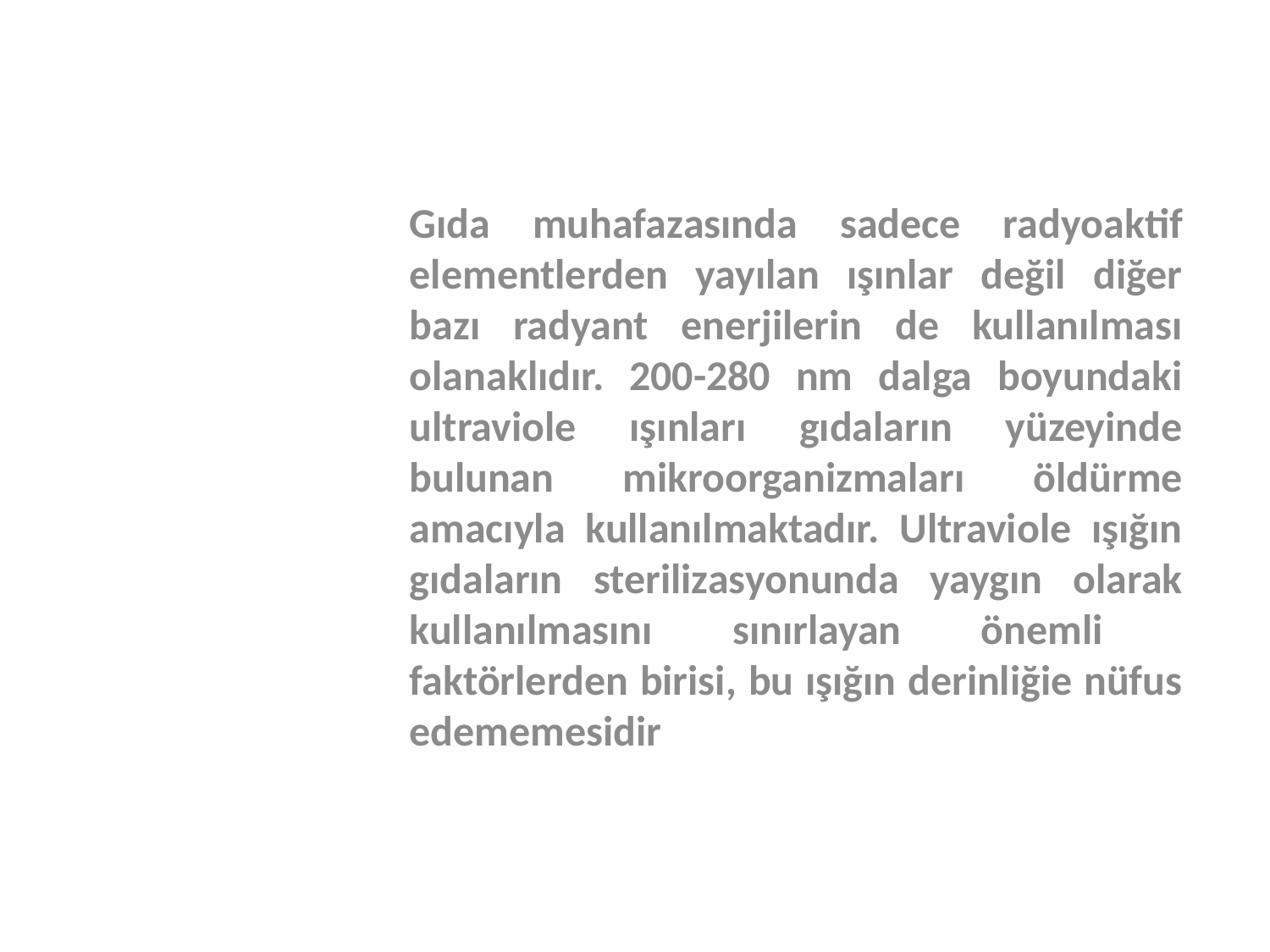

Gıda muhafazasında sadece radyoaktif elementlerden yayılan ışınlar değil diğer bazı radyant enerjilerin de kullanılması olanaklıdır. 200-280 nm dalga boyundaki ultraviole ışınları gıdaların yüzeyinde bulunan mikroorganizmaları öldürme amacıyla kullanılmaktadır. Ultraviole ışığın gıdaların sterilizasyonunda yaygın olarak kullanılmasını sınırlayan önemli  faktörlerden birisi, bu ışığın derinliğie nüfus edememesidir